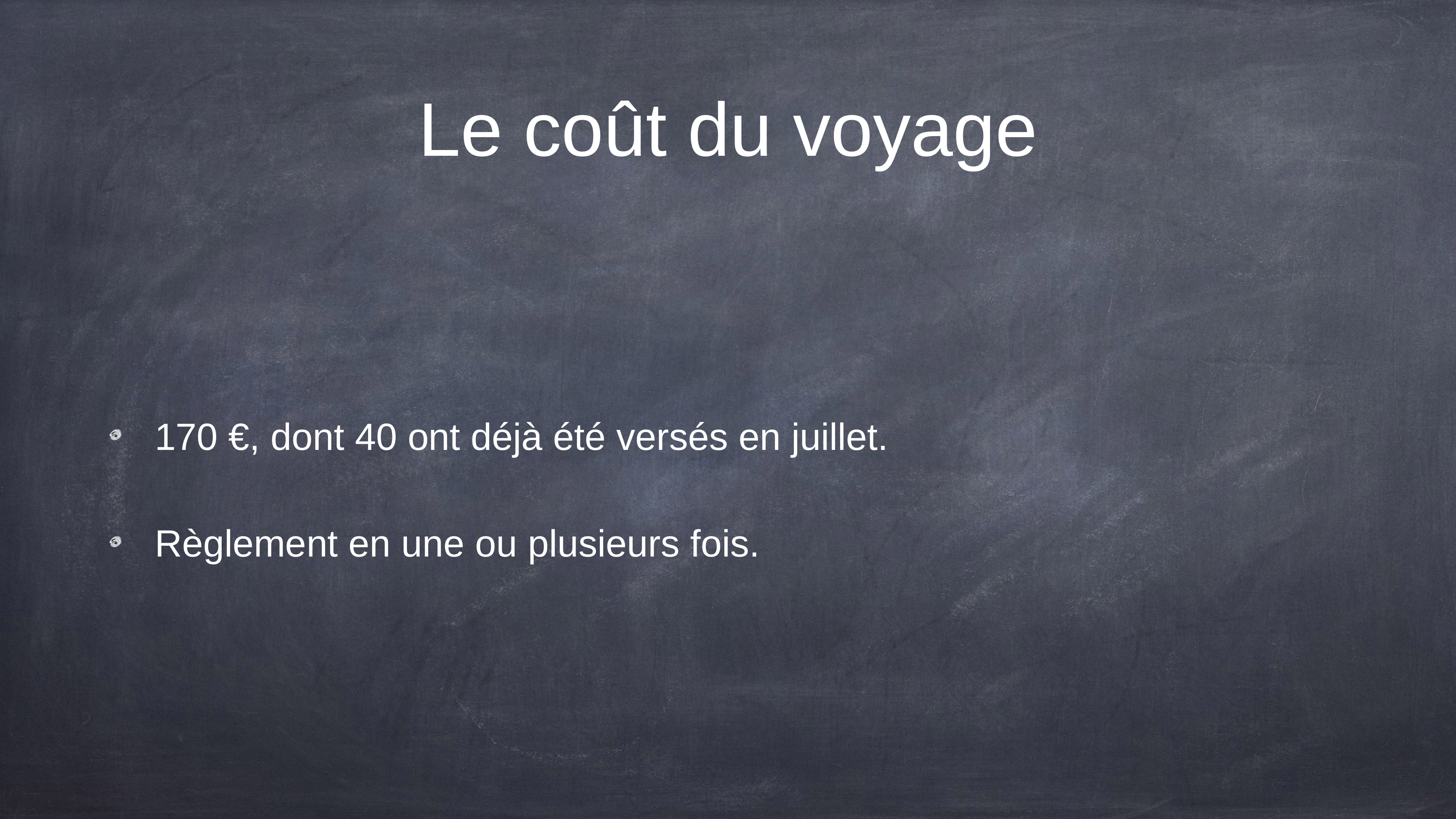

# Le coût du voyage
170 €, dont 40 ont déjà été versés en juillet.
Règlement en une ou plusieurs fois.